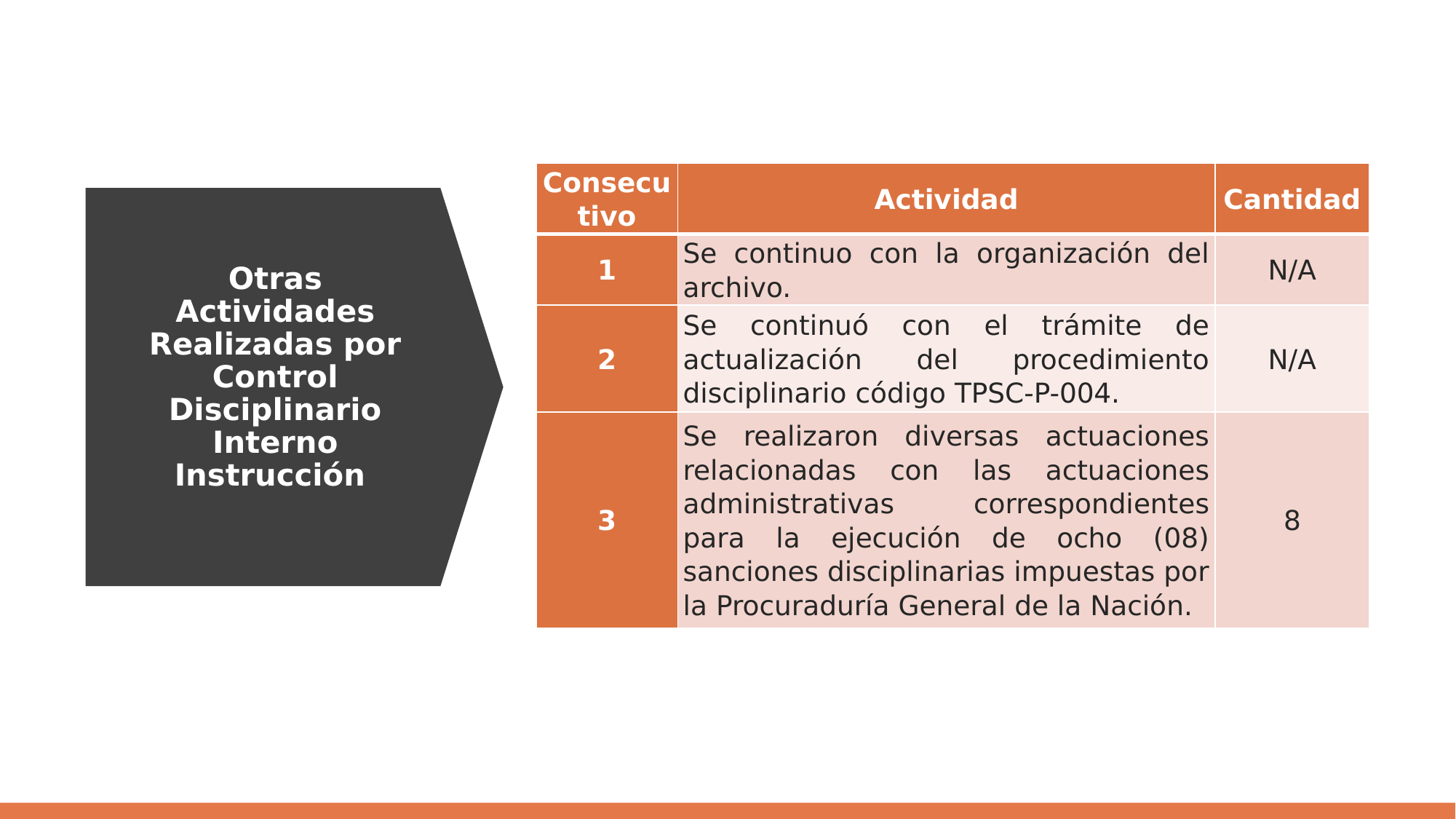

| Consecutivo | Actividad | Cantidad |
| --- | --- | --- |
| 1 | Se continuo con la organización del archivo. | N/A |
| 2 | Se continuó con el trámite de actualización del procedimiento disciplinario código TPSC-P-004. | N/A |
| 3 | Se realizaron diversas actuaciones relacionadas con las actuaciones administrativas correspondientes para la ejecución de ocho (08) sanciones disciplinarias impuestas por la Procuraduría General de la Nación. | 8 |

Otras Actividades Realizadas por Control Disciplinario Interno Instrucción